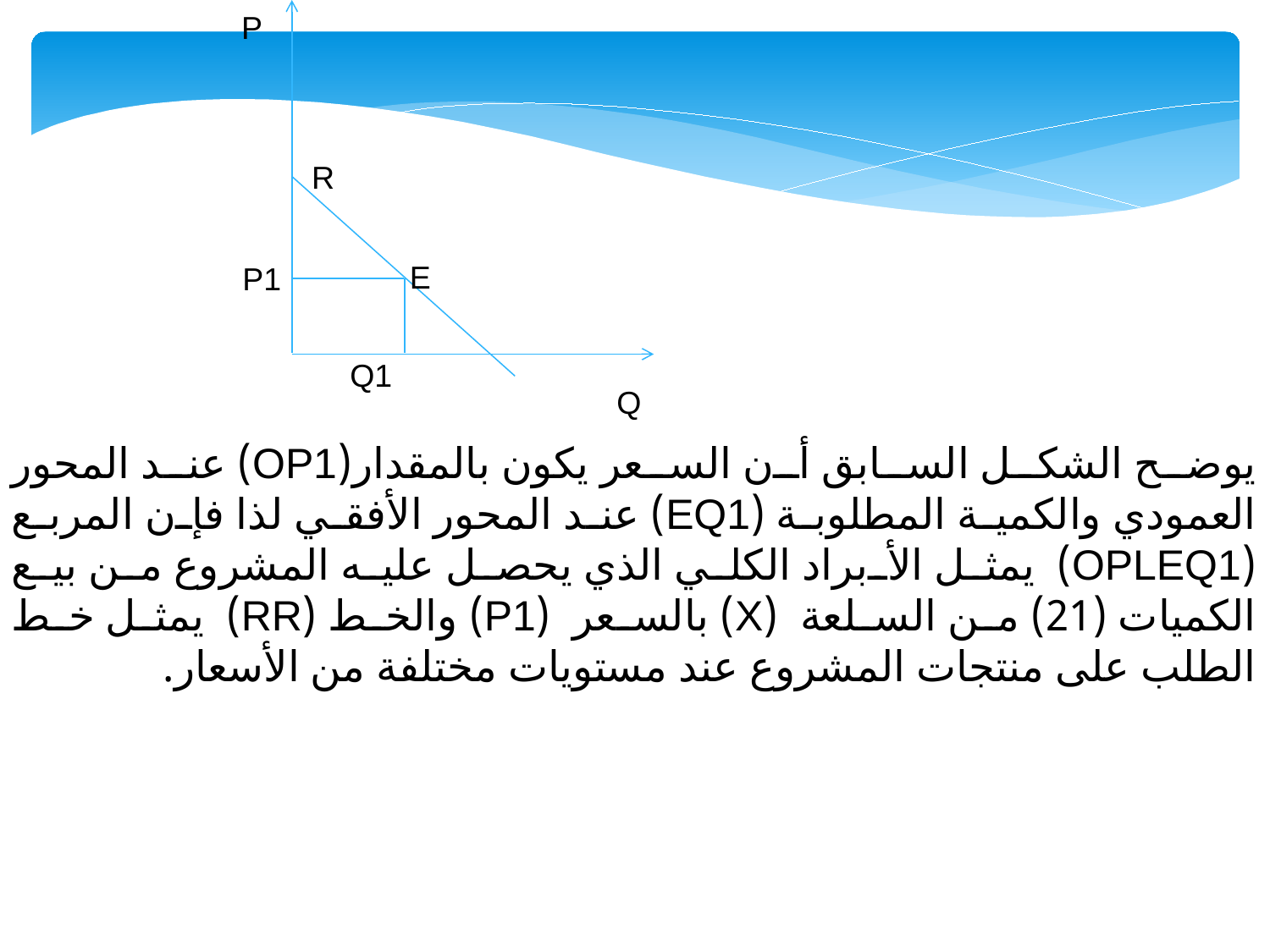

P
R
E
Q1
Q
P1
يوضح الشكل السابق أن السعر يكون بالمقدار(OP1) عند المحور العمودي والكمية المطلوبة (EQ1) عند المحور الأفقي لذا فإن المربع (OPLEQ1)  يمثل الأبراد الكلي الذي يحصل عليه المشروع من بيع الكميات (21) من السلعة  (X) بالسعر  (P1) والخط (RR)  يمثل خط الطلب على منتجات المشروع عند مستويات مختلفة من الأسعار.